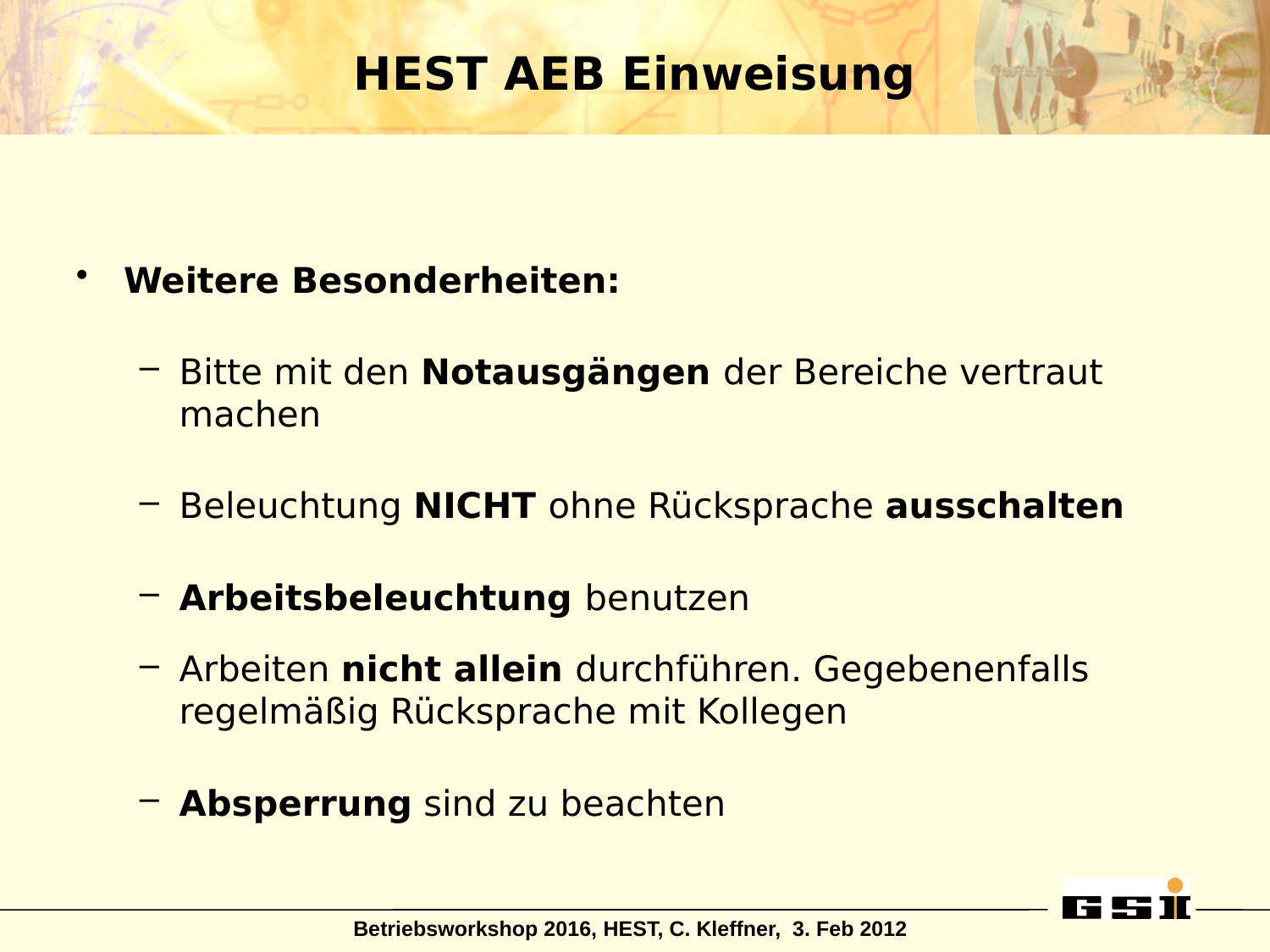

# HEST AEB Einweisung

Weitere Besonderheiten:
Bitte mit den Notausgängen der Bereiche vertraut machen
Beleuchtung NICHT ohne Rücksprache ausschalten
Arbeitsbeleuchtung benutzen
Arbeiten nicht allein durchführen. Gegebenenfalls regelmäßig Rücksprache mit Kollegen
Absperrung sind zu beachten